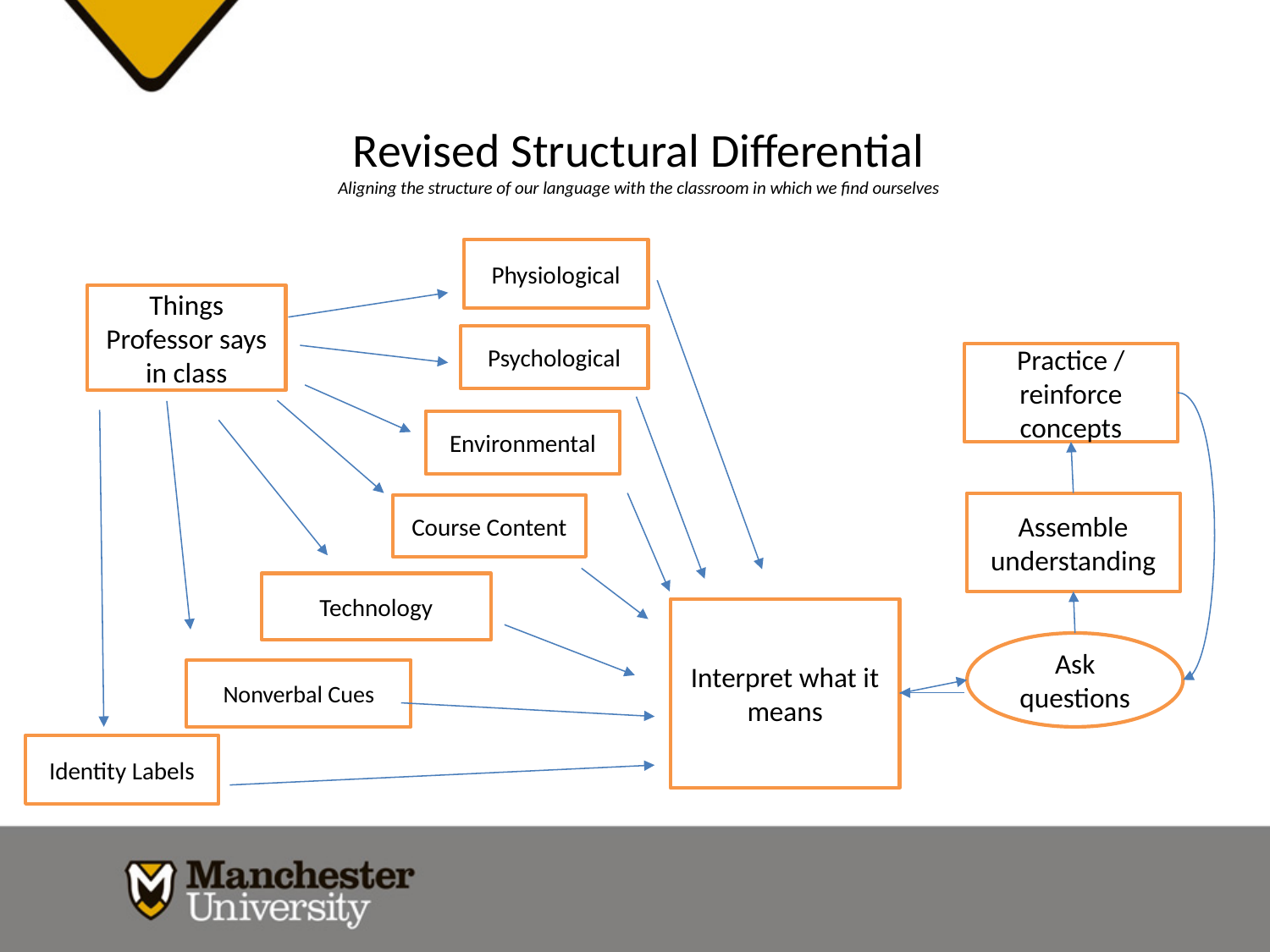

# Revised Structural Differential Aligning the structure of our language with the classroom in which we find ourselves
Physiological
Things Professor says in class
Psychological
Practice / reinforce concepts
Environmental
Assemble understanding
Course Content
Technology
Interpret what it means
Ask questions
Nonverbal Cues
Identity Labels